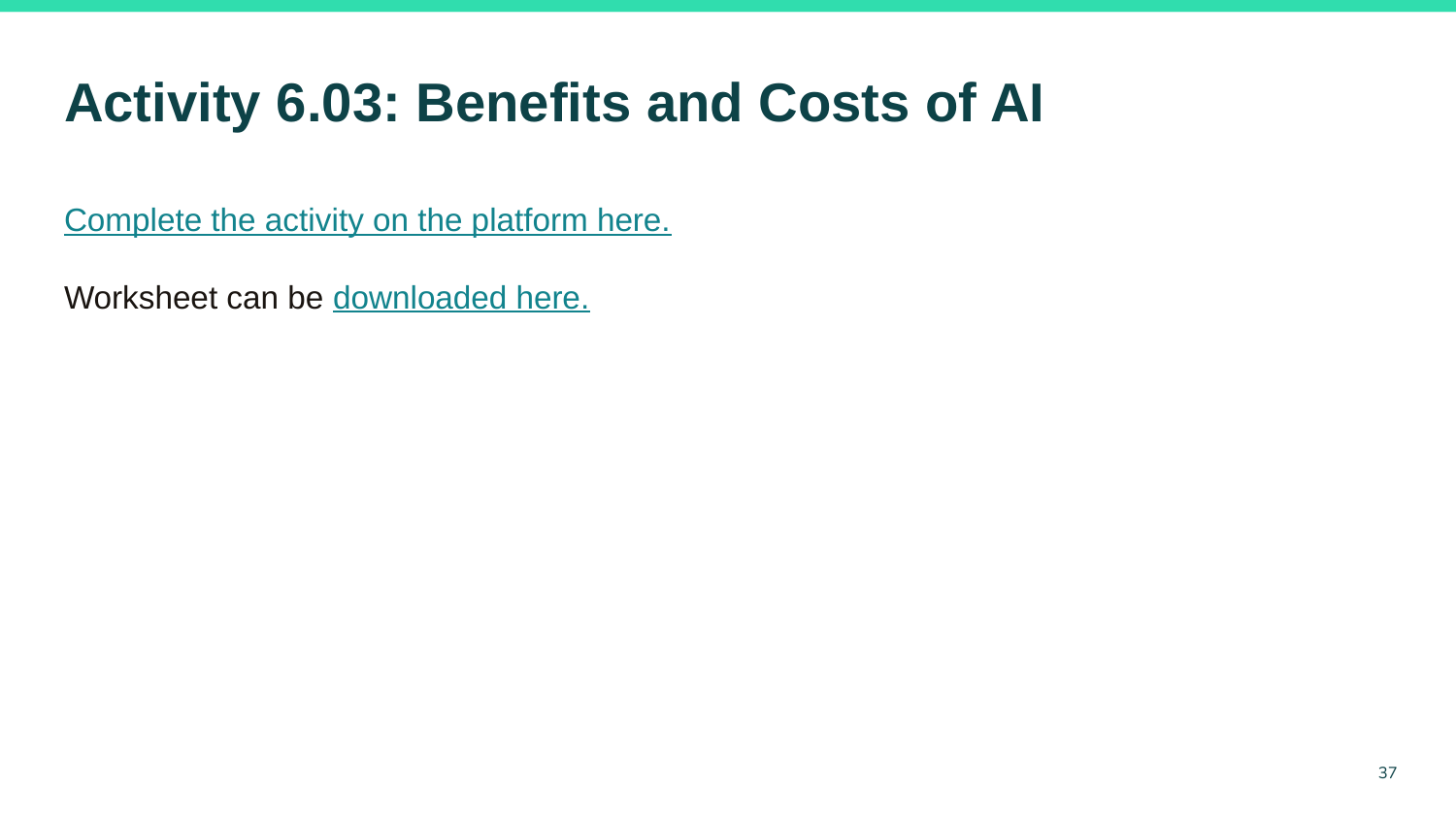

# Activity 6.03: Benefits and Costs of AI
Complete the activity on the platform here.

Worksheet can be downloaded here.
37